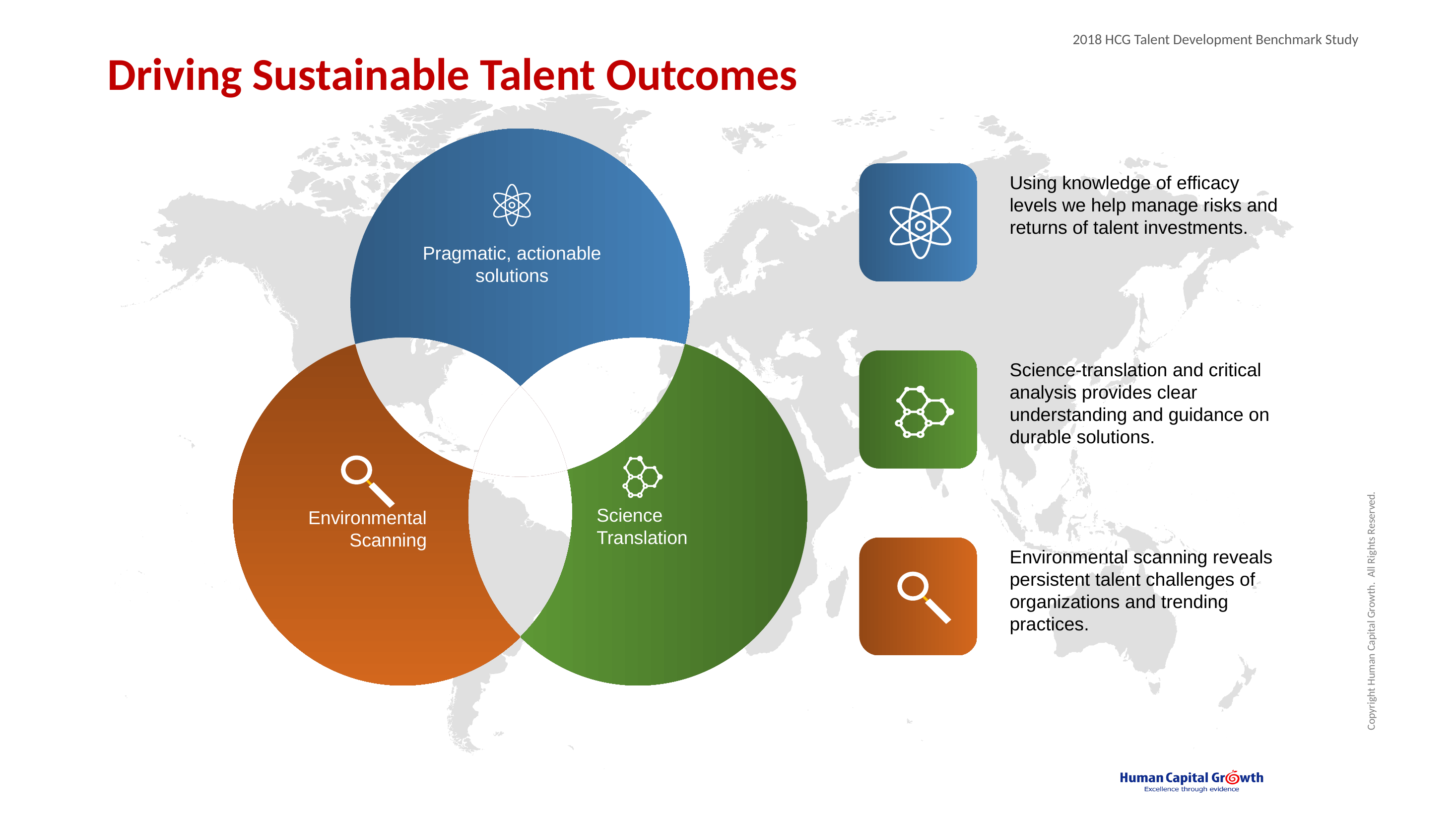

# Driving Sustainable Talent Outcomes

Pragmatic, actionable solutions
Science Translation
Environmental Scanning

Using knowledge of efficacy levels we help manage risks and returns of talent investments.

Science-translation and critical analysis provides clear understanding and guidance on durable solutions.

Environmental scanning reveals persistent talent challenges of organizations and trending practices.